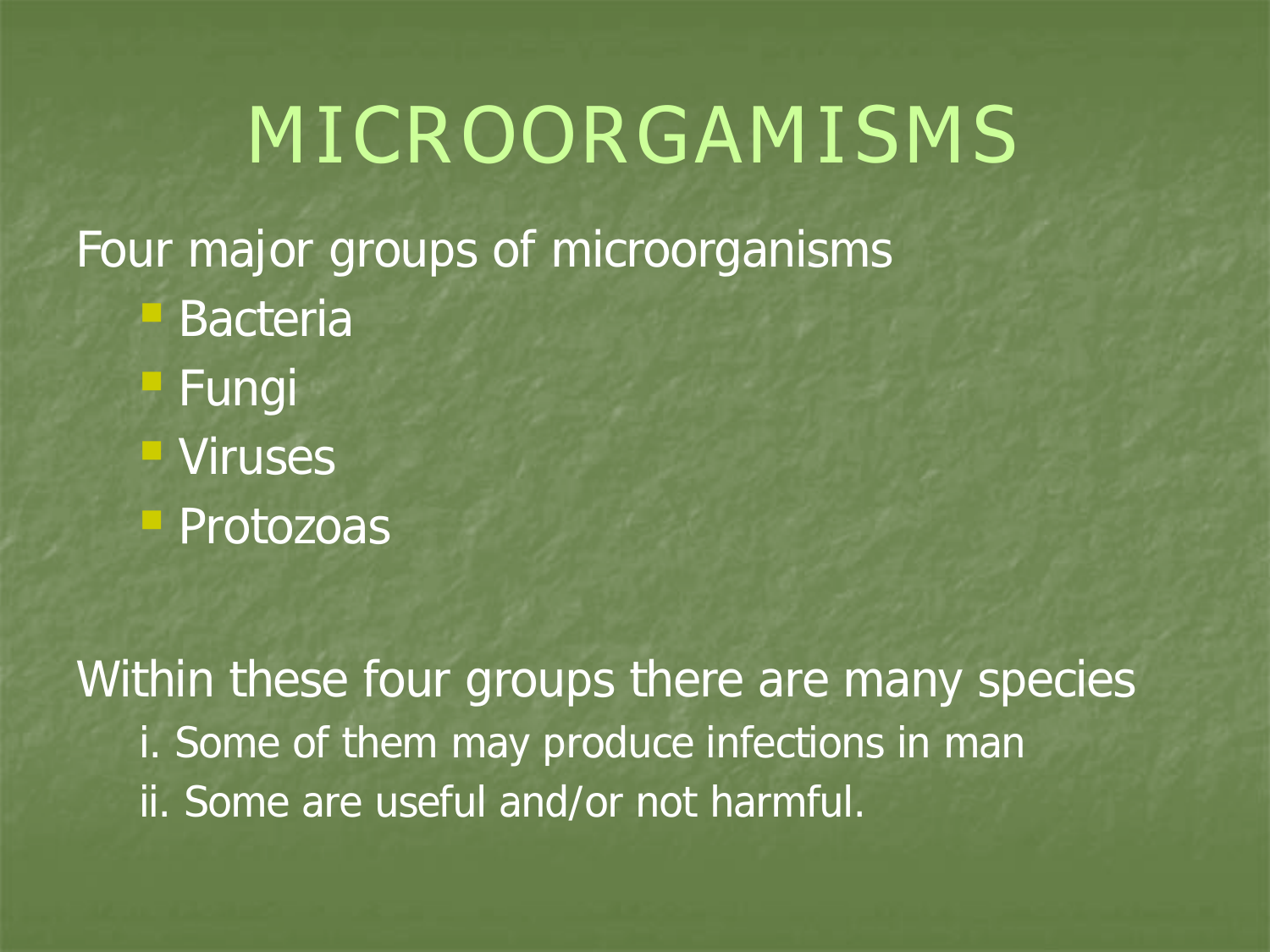

# MICROORGAMISMS
Four major groups of microorganisms
Bacteria
Fungi
Viruses
Protozoas

Within these four groups there are many species
i. Some of them may produce infections in man
ii. Some are useful and/or not harmful.